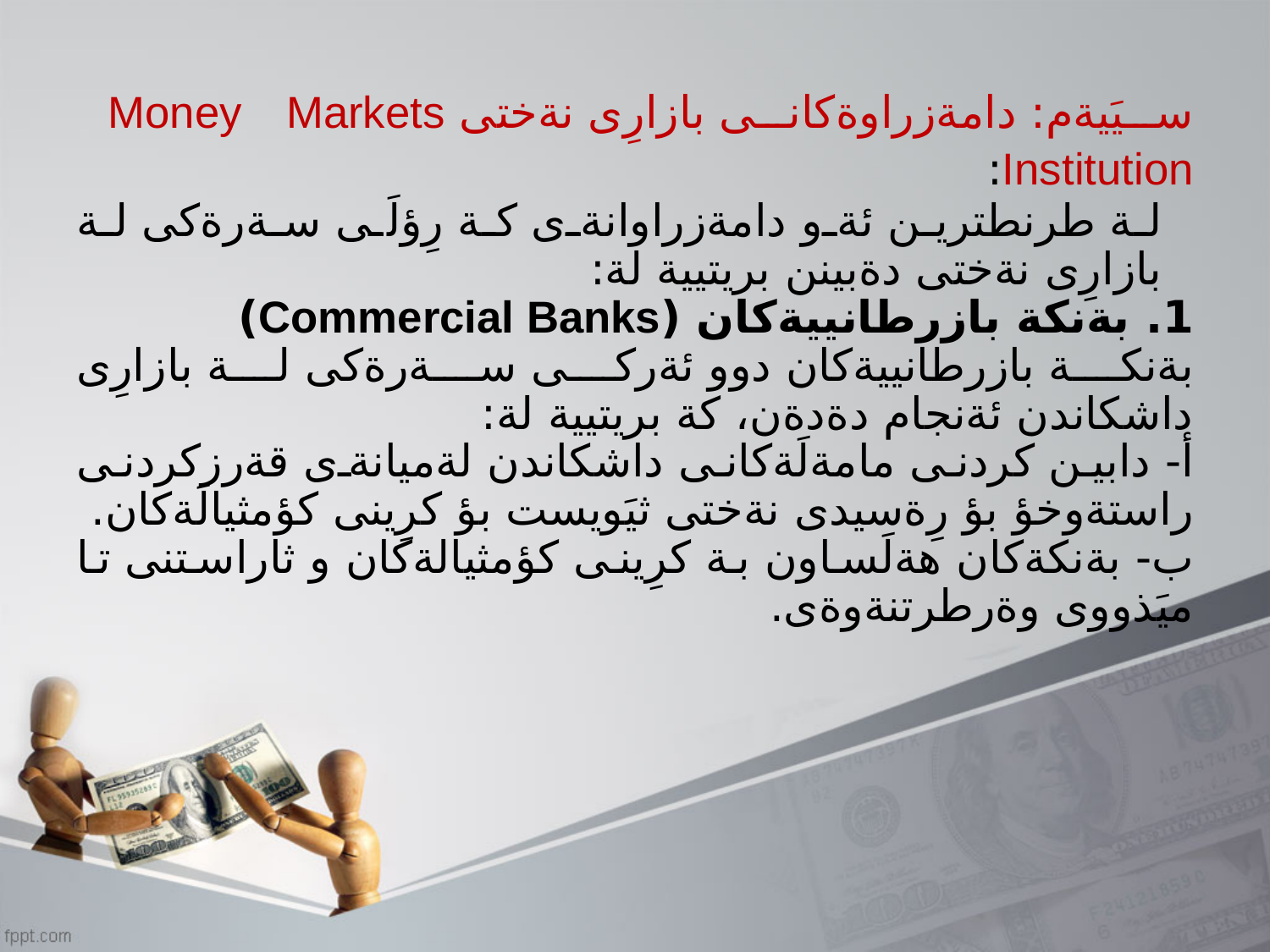

سيَيةم: دامةزراوةكانى بازارِى نةختى Money Markets Institution:
لة طرنطترين ئةو دامةزراوانةى كة رِؤلَى سةرةكى لة بازارِى نةختى دةبينن بريتيية لة:
1. بةنكة بازرطانييةكان (Commercial Banks)
بةنكة بازرطانييةكان دوو ئةركى سةرةكى لة بازارِى داشكاندن ئةنجام دةدةن، كة بريتيية لة:
أ- دابين كردنى مامةلَةكانى داشكاندن لةميانةى قةرزكردنى راستةوخؤ بؤ رِةسيدى نةختى ثيَويست بؤ كرِينى كؤمثيالَةكان.
ب- بةنكةكان هةلَساون بة كرِينى كؤمثيالةكان و ثاراستنى تا ميَذووى وةرطرتنةوةى.